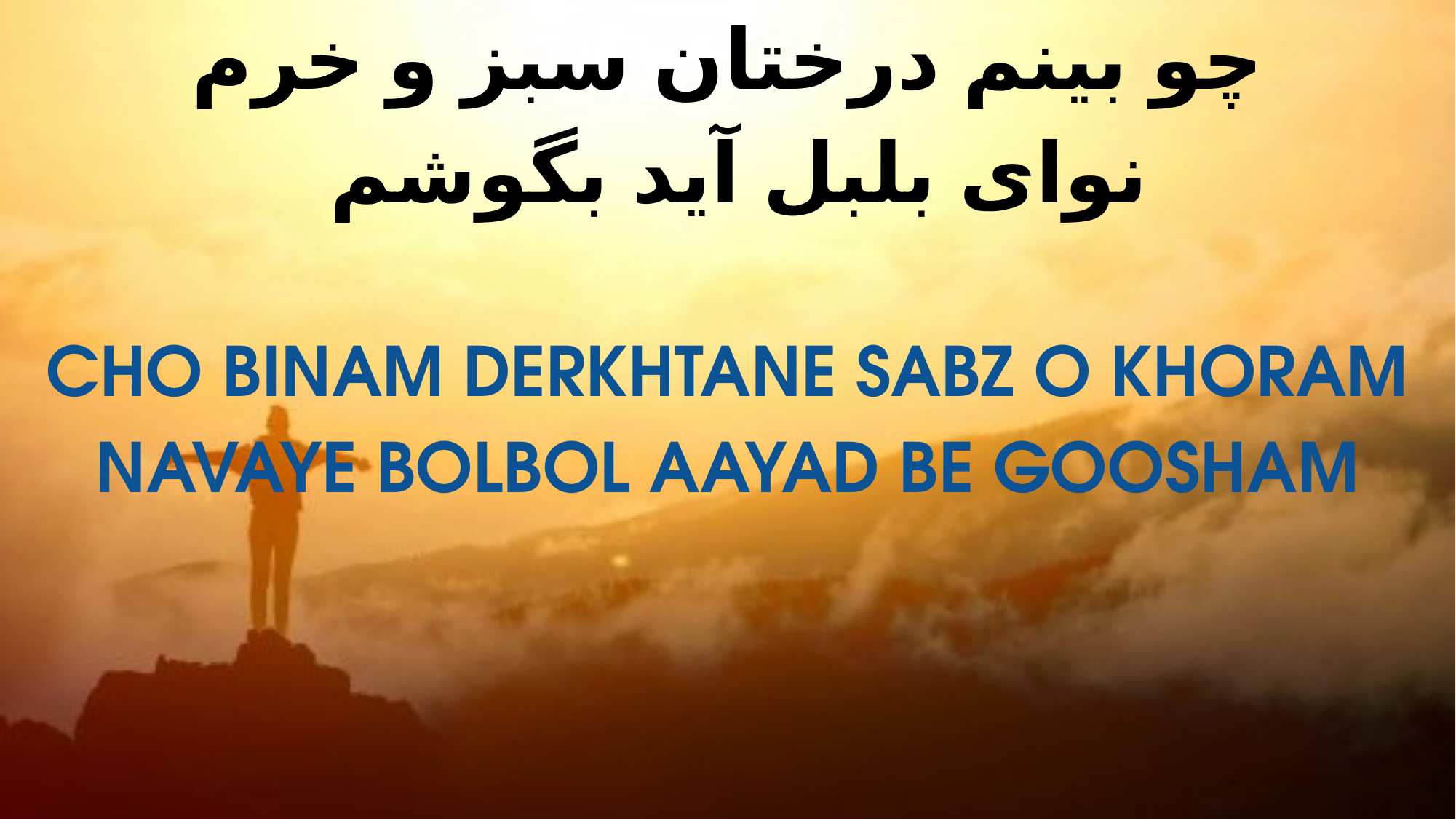

چو بينم درختان سبز و خرم
 نوای بلبل آيد بگوشم

Cho binam derkhtane sabz o khoram
Navaye bolbol aayad be goosham